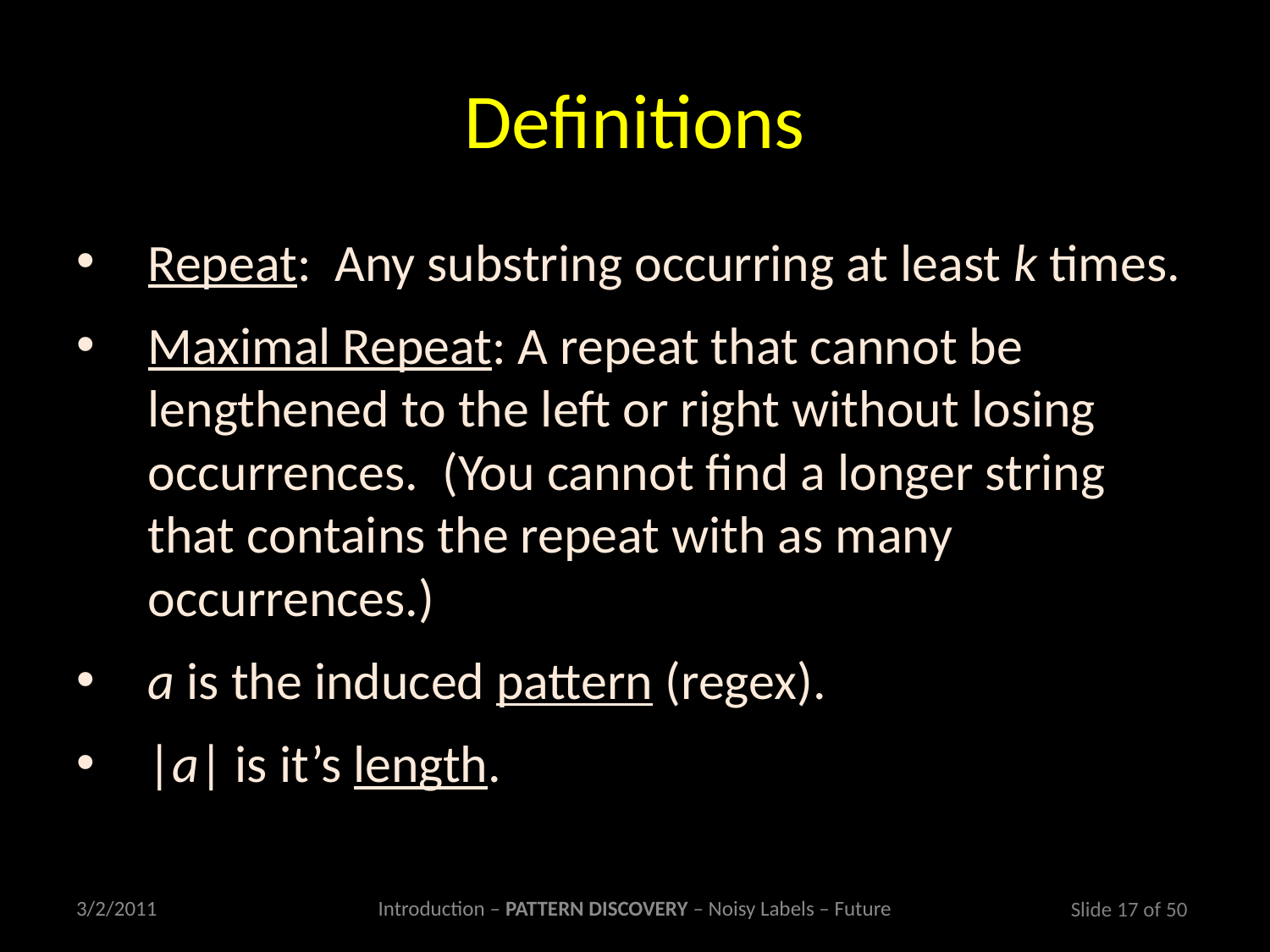

# Definitions
Repeat:  Any substring occurring at least k times.
Maximal Repeat: A repeat that cannot be lengthened to the left or right without losing occurrences.  (You cannot find a longer string that contains the repeat with as many occurrences.)
a is the induced pattern (regex).
|a| is it’s length.
3/2/2011
Introduction – PATTERN DISCOVERY – Noisy Labels – Future